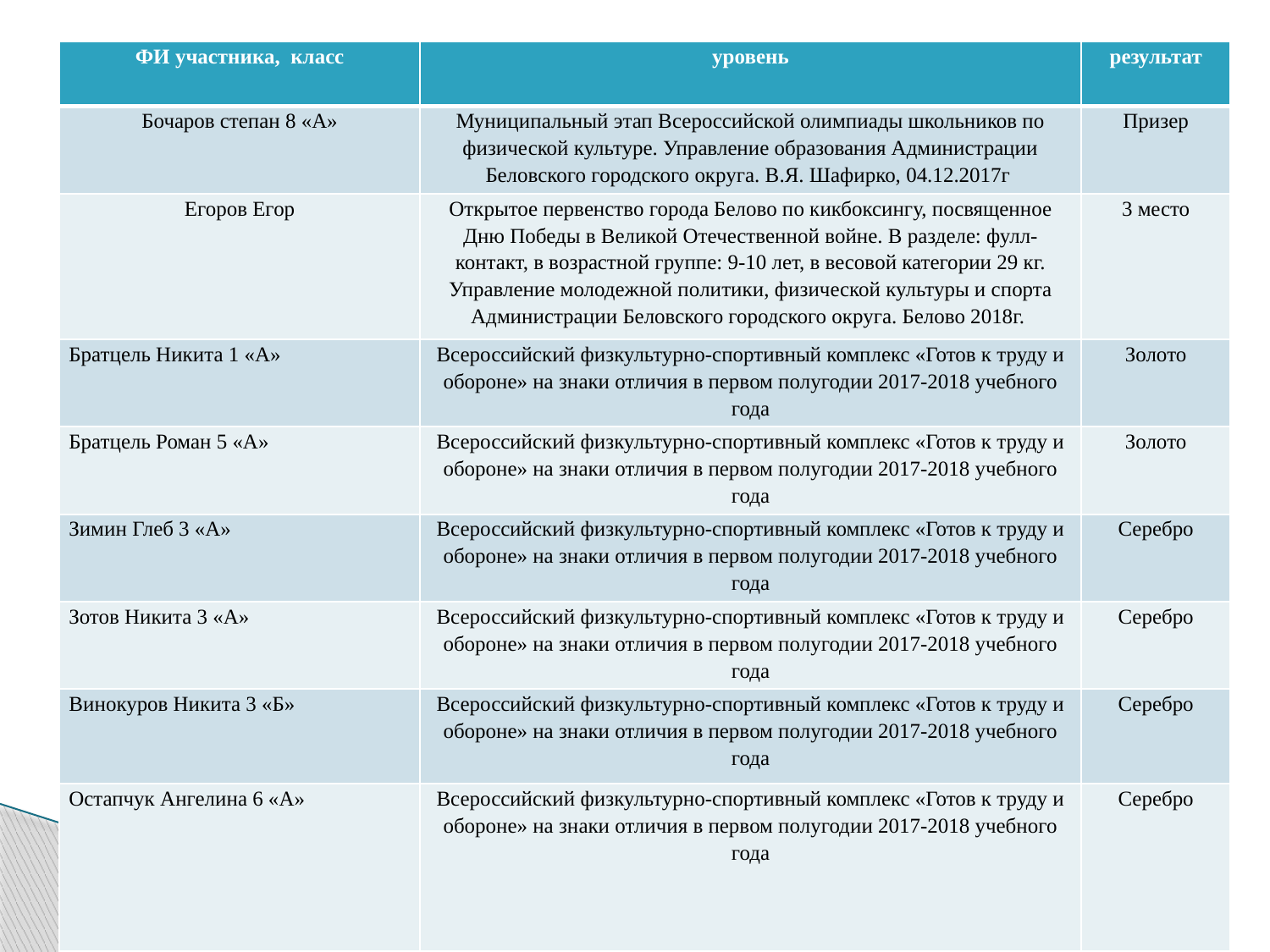

Результаты участия в конкурсах и олимпиадах
| ФИ участника, класс | уровень | результат |
| --- | --- | --- |
| Бочаров степан 8 «А» | Муниципальный этап Всероссийской олимпиады школьников по физической культуре. Управление образования Администрации Беловского городского округа. В.Я. Шафирко, 04.12.2017г | Призер |
| Егоров Егор | Открытое первенство города Белово по кикбоксингу, посвященное Дню Победы в Великой Отечественной войне. В разделе: фулл-контакт, в возрастной группе: 9-10 лет, в весовой категории 29 кг. Управление молодежной политики, физической культуры и спорта Администрации Беловского городского округа. Белово 2018г. | 3 место |
| Братцель Никита 1 «А» | Всероссийский физкультурно-спортивный комплекс «Готов к труду и обороне» на знаки отличия в первом полугодии 2017-2018 учебного года | Золото |
| Братцель Роман 5 «А» | Всероссийский физкультурно-спортивный комплекс «Готов к труду и обороне» на знаки отличия в первом полугодии 2017-2018 учебного года | Золото |
| Зимин Глеб 3 «А» | Всероссийский физкультурно-спортивный комплекс «Готов к труду и обороне» на знаки отличия в первом полугодии 2017-2018 учебного года | Серебро |
| Зотов Никита 3 «А» | Всероссийский физкультурно-спортивный комплекс «Готов к труду и обороне» на знаки отличия в первом полугодии 2017-2018 учебного года | Серебро |
| Винокуров Никита 3 «Б» | Всероссийский физкультурно-спортивный комплекс «Готов к труду и обороне» на знаки отличия в первом полугодии 2017-2018 учебного года | Серебро |
| Остапчук Ангелина 6 «А» | Всероссийский физкультурно-спортивный комплекс «Готов к труду и обороне» на знаки отличия в первом полугодии 2017-2018 учебного года | Серебро |